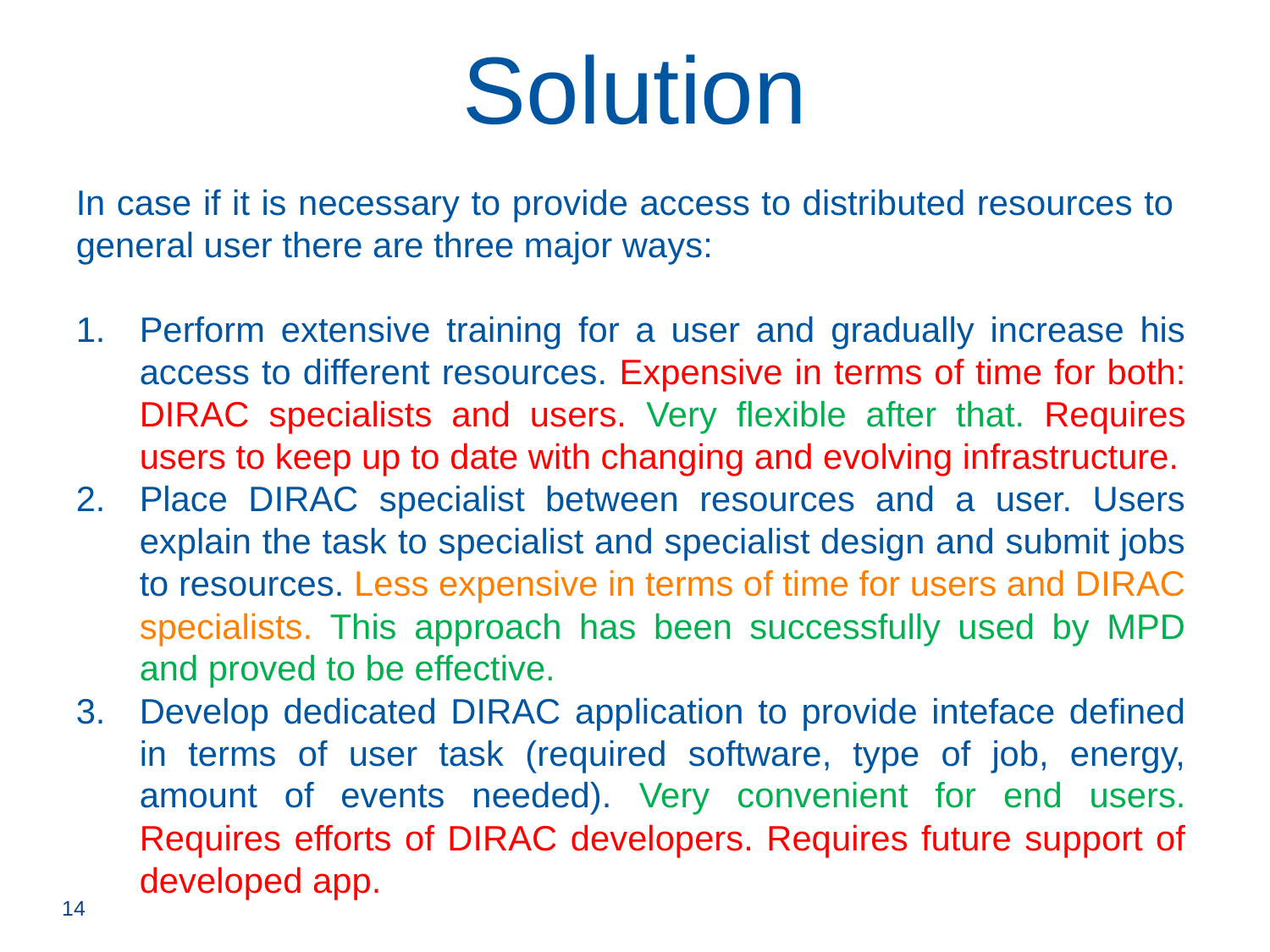

Solution
In case if it is necessary to provide access to distributed resources to  general user there are three major ways:

Perform extensive training for a user and gradually increase his access to different resources. Expensive in terms of time for both: DIRAC specialists and users. Very flexible after that. Requires users to keep up to date with changing and evolving infrastructure.
Place DIRAC specialist between resources and a user. Users explain the task to specialist and specialist design and submit jobs to resources. Less expensive in terms of time for users and DIRAC specialists. This approach has been successfully used by MPD and proved to be effective.
Develop dedicated DIRAC application to provide inteface defined in terms of user task (required software, type of job, energy, amount of events needed). Very convenient for end users. Requires efforts of DIRAC developers. Requires future support of developed app.
14